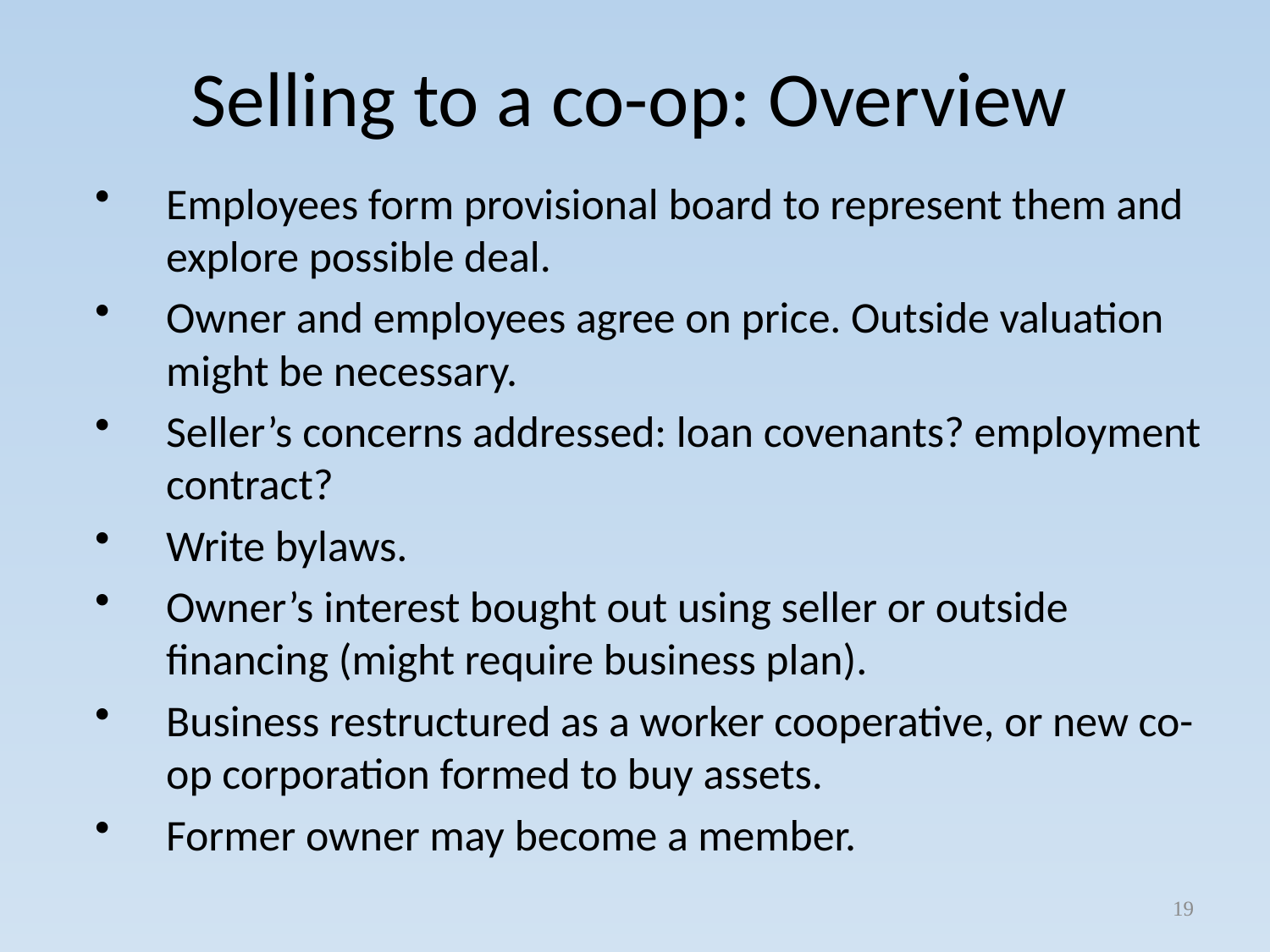

# Selling to a co-op: Overview
Employees form provisional board to represent them and explore possible deal.
Owner and employees agree on price. Outside valuation might be necessary.
Seller’s concerns addressed: loan covenants? employment contract?
Write bylaws.
Owner’s interest bought out using seller or outside financing (might require business plan).
Business restructured as a worker cooperative, or new co-op corporation formed to buy assets.
Former owner may become a member.

19